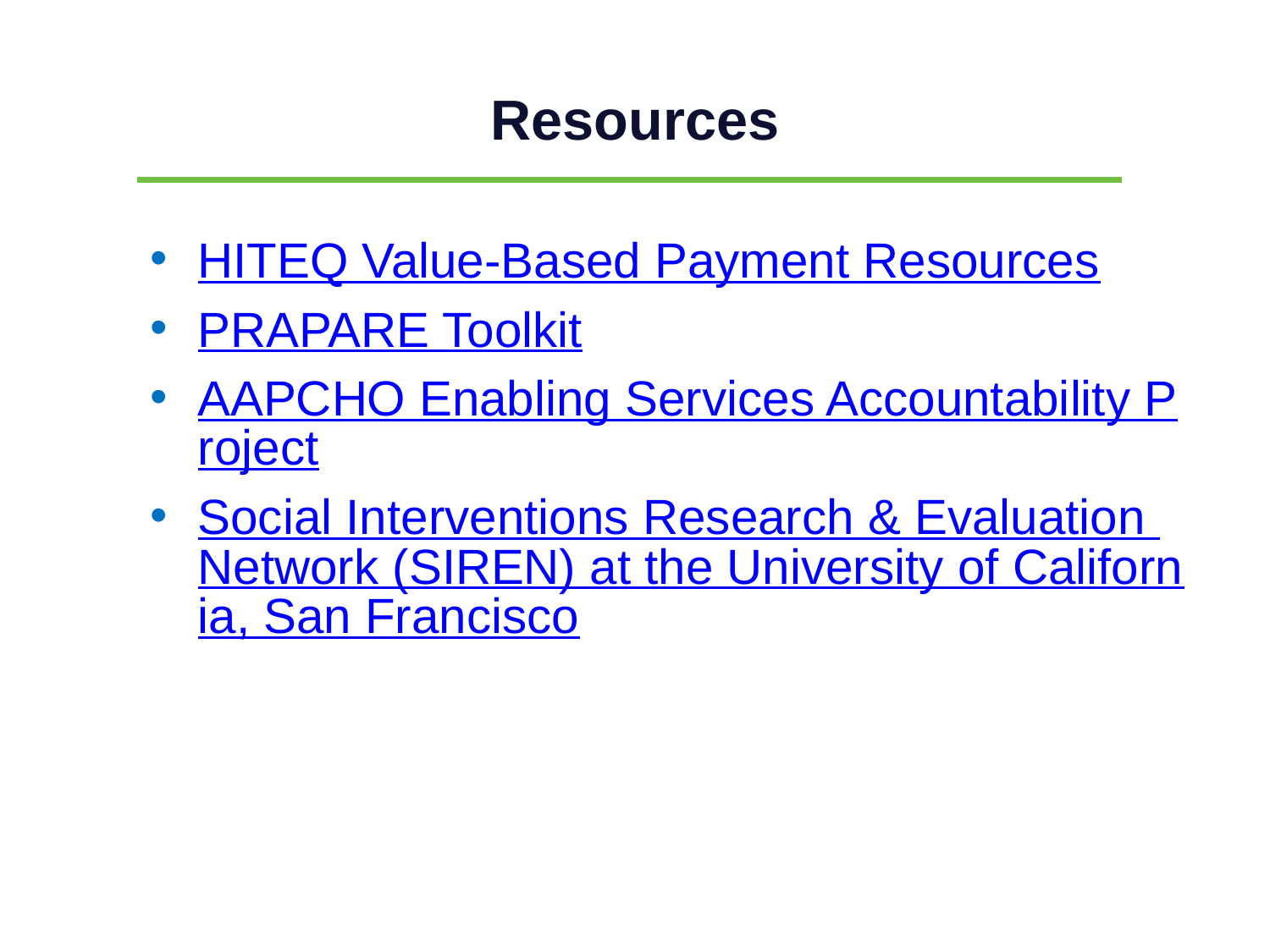

# Resources
HITEQ Value-Based Payment Resources
PRAPARE Toolkit
AAPCHO Enabling Services Accountability Project
Social Interventions Research & Evaluation Network (SIREN) at the University of California, San Francisco